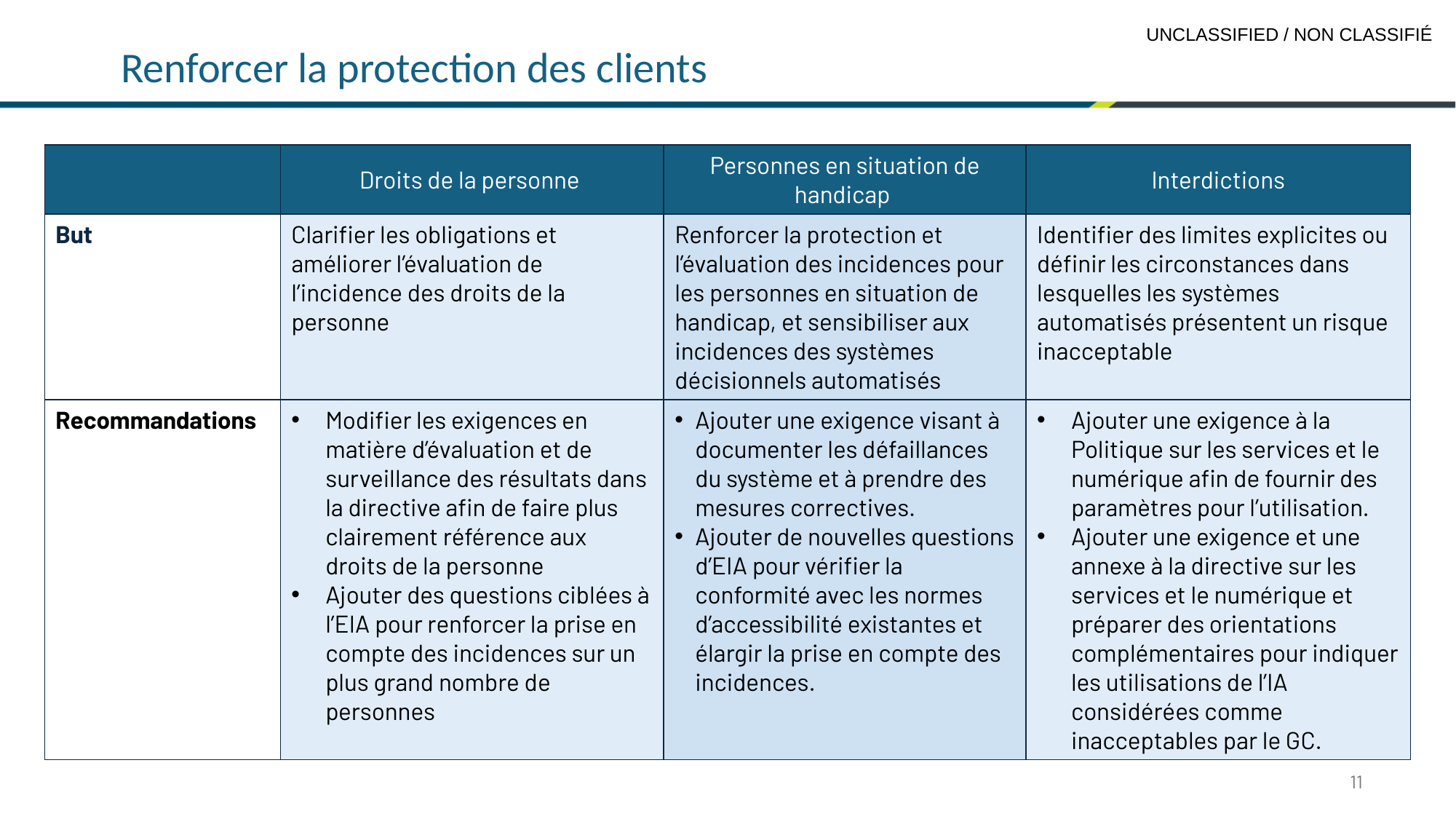

# Renforcer la protection des clients
|  | Droits de la personne | Personnes en situation de handicap | Interdictions |
| --- | --- | --- | --- |
| But | Clarifier les obligations et améliorer l’évaluation de l’incidence des droits de la personne | Renforcer la protection et l’évaluation des incidences pour les personnes en situation de handicap, et sensibiliser aux incidences des systèmes décisionnels automatisés | Identifier des limites explicites ou définir les circonstances dans lesquelles les systèmes automatisés présentent un risque inacceptable |
| Recommandations | Modifier les exigences en matière d’évaluation et de surveillance des résultats dans la directive afin de faire plus clairement référence aux droits de la personne Ajouter des questions ciblées à l’EIA pour renforcer la prise en compte des incidences sur un plus grand nombre de personnes | Ajouter une exigence visant à documenter les défaillances du système et à prendre des mesures correctives. Ajouter de nouvelles questions d’EIA pour vérifier la conformité avec les normes d’accessibilité existantes et élargir la prise en compte des incidences. | Ajouter une exigence à la Politique sur les services et le numérique afin de fournir des paramètres pour l’utilisation. Ajouter une exigence et une annexe à la directive sur les services et le numérique et préparer des orientations complémentaires pour indiquer les utilisations de l’IA considérées comme inacceptables par le GC. |
11